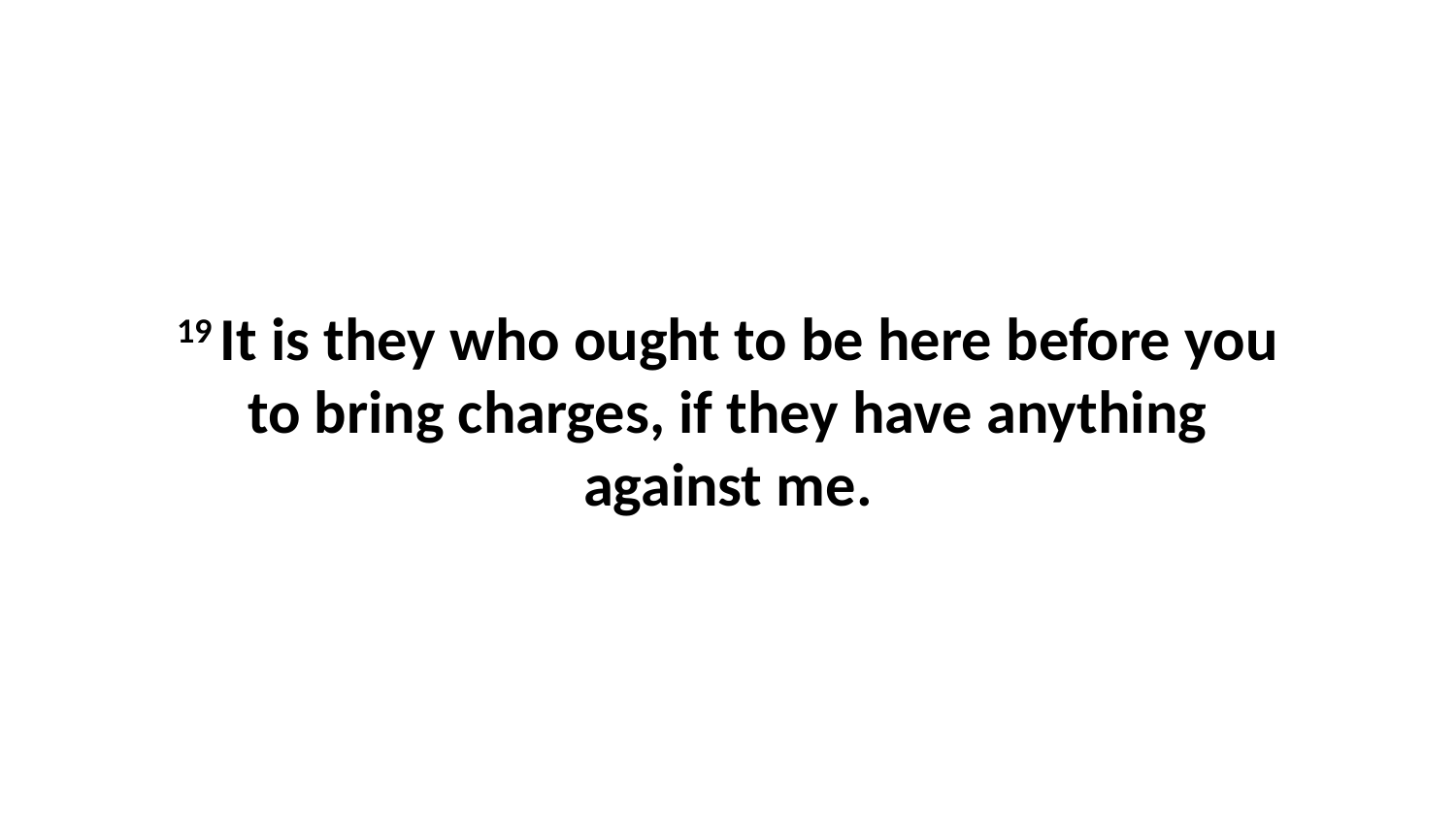

19 It is they who ought to be here before you to bring charges, if they have anything against me.